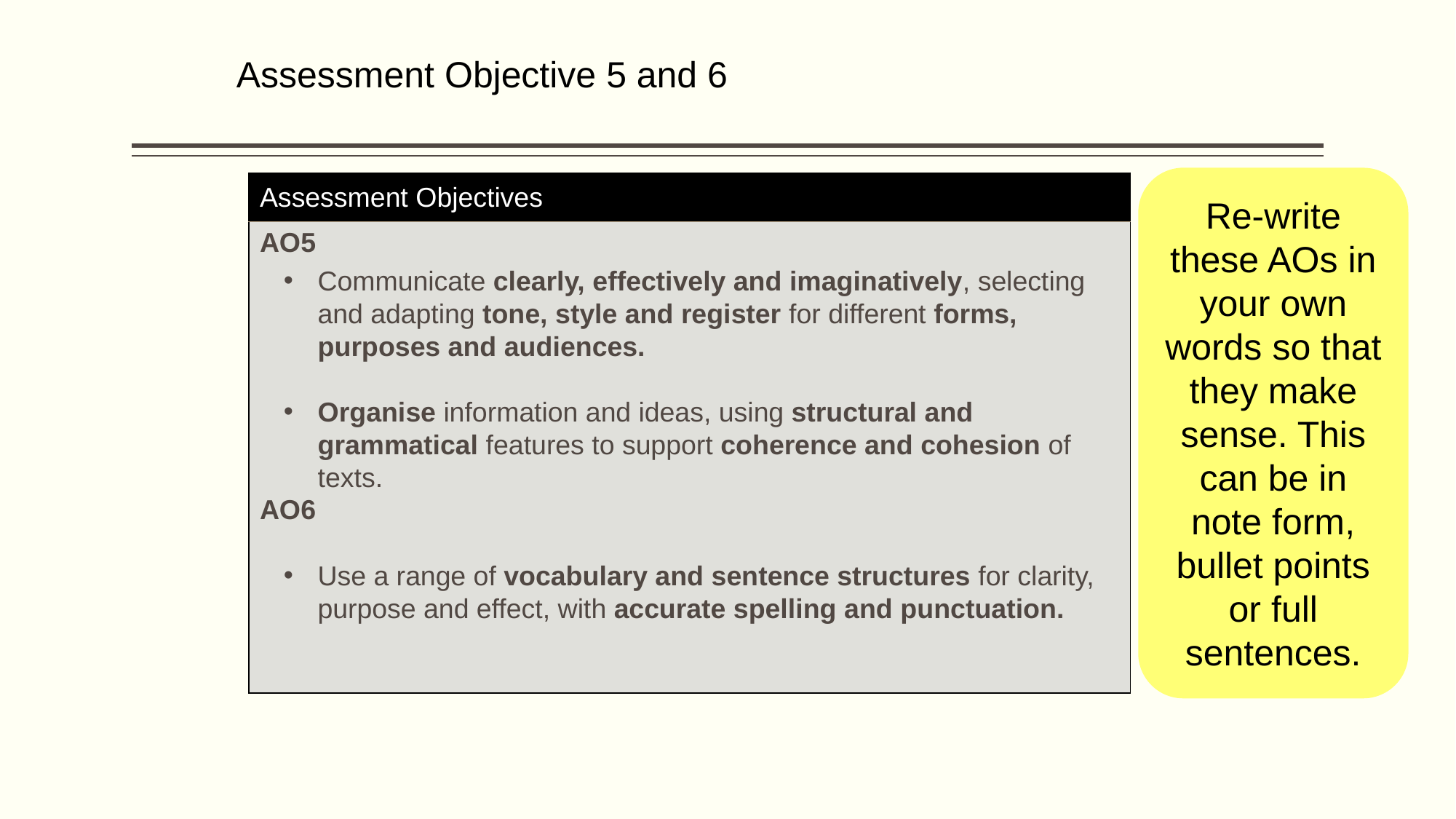

# Assessment Objective 5 and 6
Re-write these AOs in your own words so that they make sense. This can be in note form, bullet points or full sentences.
| Assessment Objectives |
| --- |
| AO5 AO6 |
Communicate clearly, effectively and imaginatively, selecting and adapting tone, style and register for different forms, purposes and audiences.

Organise information and ideas, using structural and grammatical features to support coherence and cohesion of texts.

Use a range of vocabulary and sentence structures for clarity, purpose and effect, with accurate spelling and punctuation.